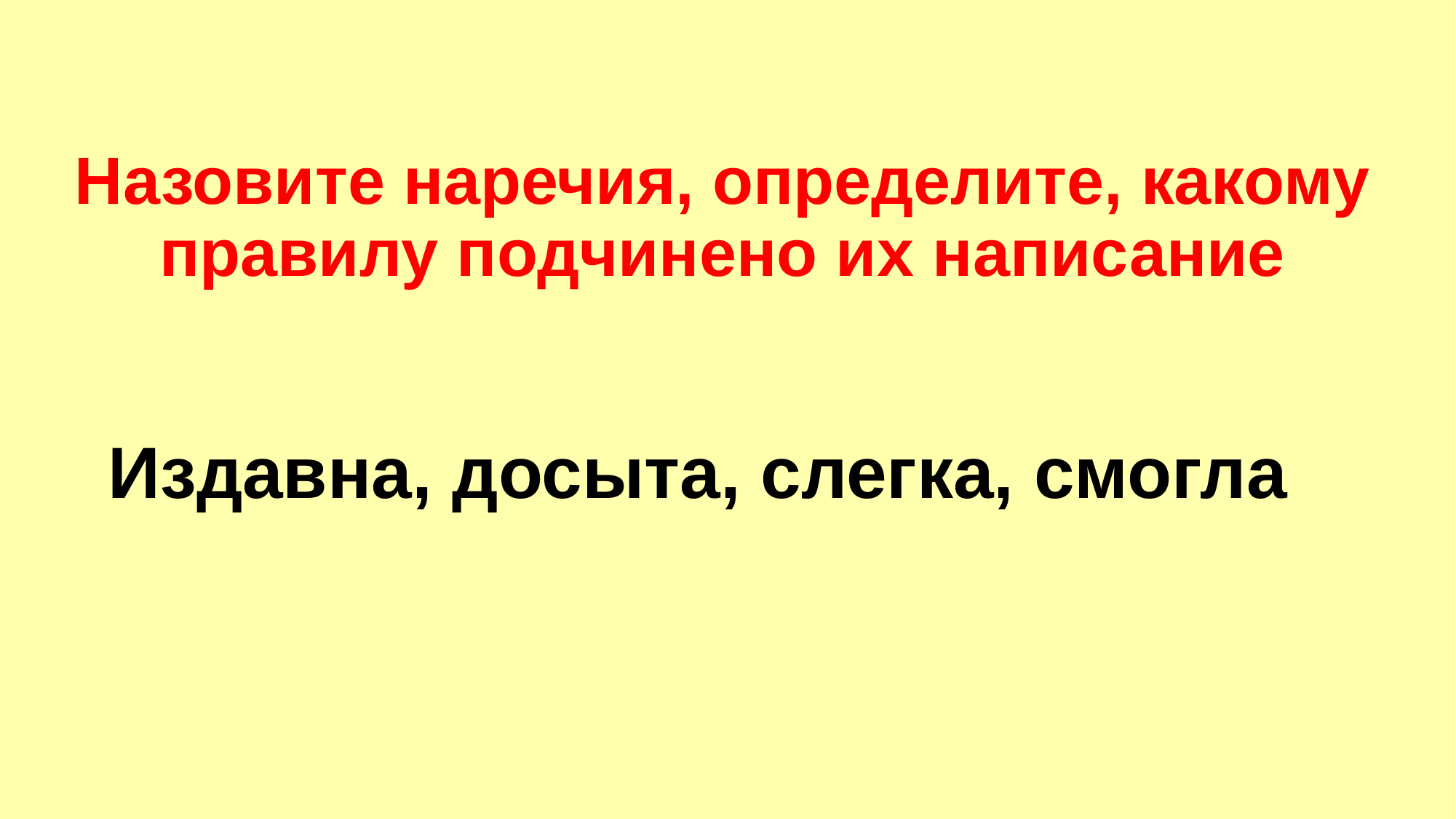

# Назовите наречия, определите, какому правилу подчинено их написание
Издавна, досыта, слегка, смогла